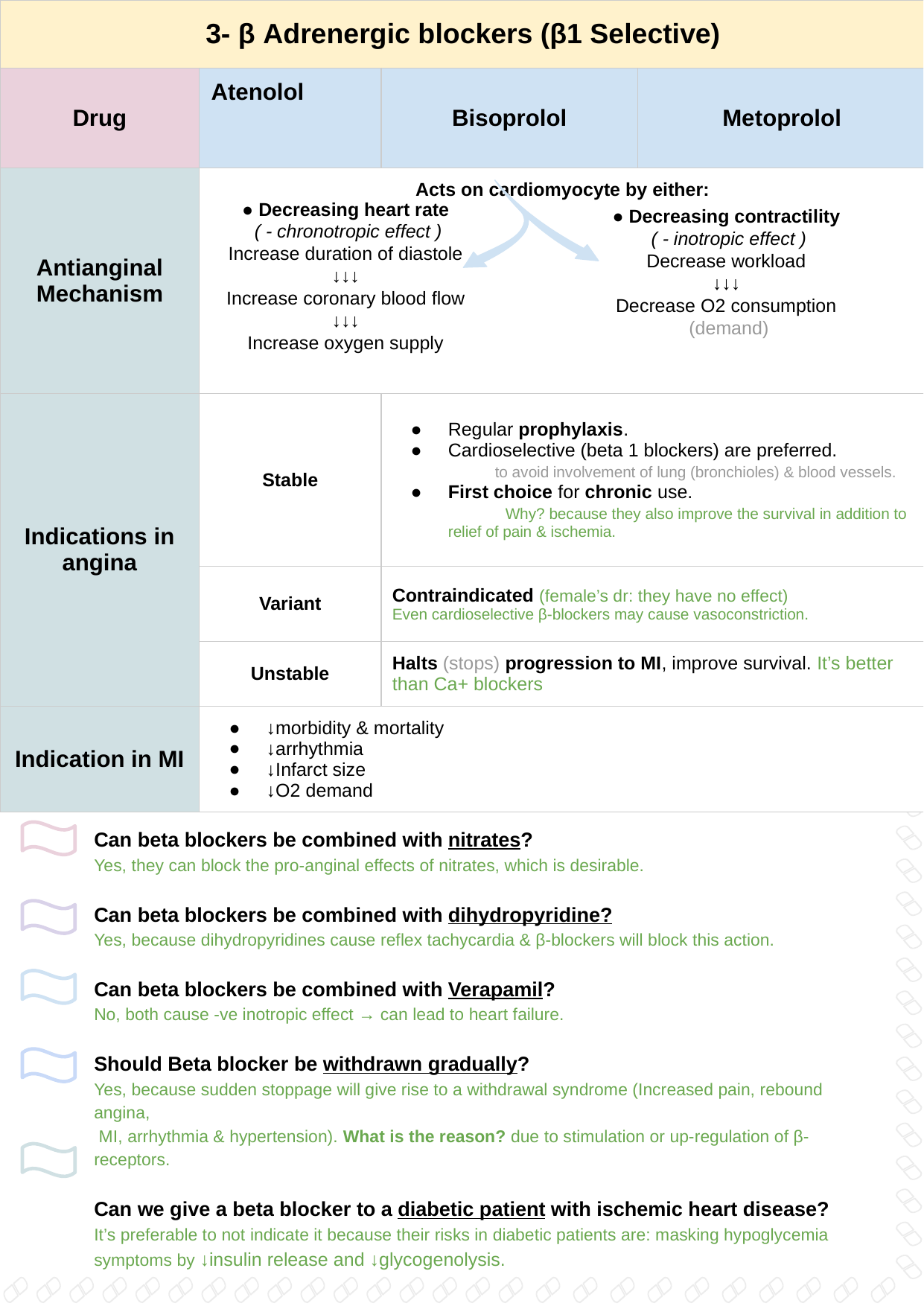

| 3- β Adrenergic blockers (β1 Selective) |  |  |  |
| --- | --- | --- | --- |
| Drug | Atenolol | Bisoprolol | Metoprolol |
| Antianginal Mechanism | Acts on cardiomyocyte by either: |  |  |
| Indications in angina | Stable | Regular prophylaxis. Cardioselective (beta 1 blockers) are preferred. to avoid involvement of lung (bronchioles) & blood vessels. First choice for chronic use. Why? because they also improve the survival in addition to relief of pain & ischemia. |  |
|  | Variant | Contraindicated (female’s dr: they have no effect) Even cardioselective β-blockers may cause vasoconstriction. |  |
|  | Unstable | Halts (stops) progression to MI, improve survival. It’s better than Ca+ blockers |  |
| Indication in MI | ↓morbidity & mortality ↓arrhythmia ↓Infarct size ↓O2 demand |  |  |

● Decreasing heart rate
 ( - chronotropic effect )
Increase duration of diastole
↓↓↓
Increase coronary blood flow
↓↓↓
Increase oxygen supply

● Decreasing contractility
 ( - inotropic effect )
Decrease workload
↓↓↓
Decrease O2 consumption
 (demand)

Can beta blockers be combined with nitrates?
Yes, they can block the pro-anginal effects of nitrates, which is desirable.

Can beta blockers be combined with dihydropyridine?
Yes, because dihydropyridines cause reflex tachycardia & β-blockers will block this action.

Can beta blockers be combined with Verapamil?
No, both cause -ve inotropic effect → can lead to heart failure.

Should Beta blocker be withdrawn gradually?
Yes, because sudden stoppage will give rise to a withdrawal syndrome (Increased pain, rebound angina,
 MI, arrhythmia & hypertension). What is the reason? due to stimulation or up-regulation of β-receptors.

Can we give a beta blocker to a diabetic patient with ischemic heart disease?
It’s preferable to not indicate it because their risks in diabetic patients are: masking hypoglycemia symptoms by ↓insulin release and ↓glycogenolysis.